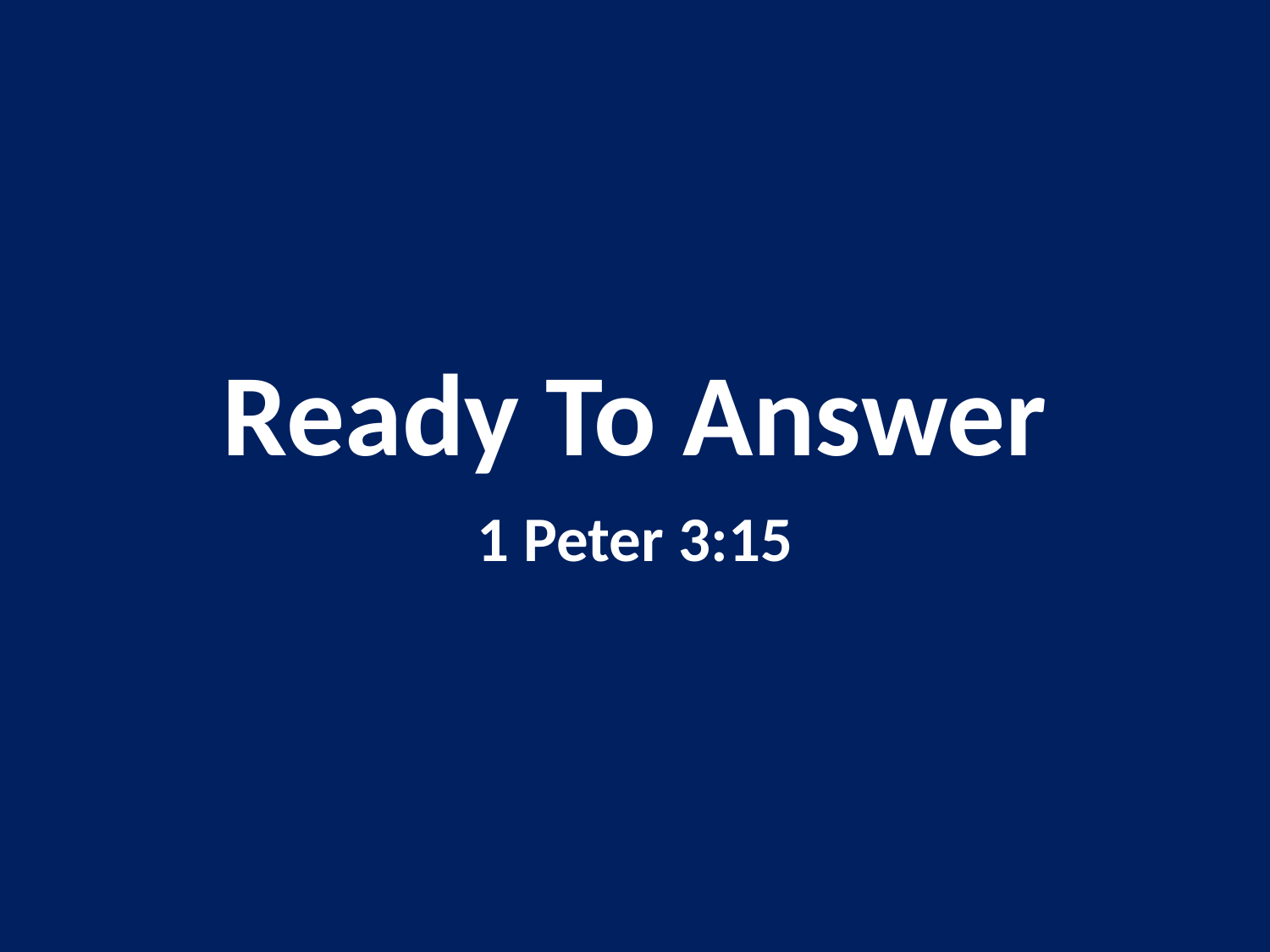

# Ready To Answer
1 Peter 3:15